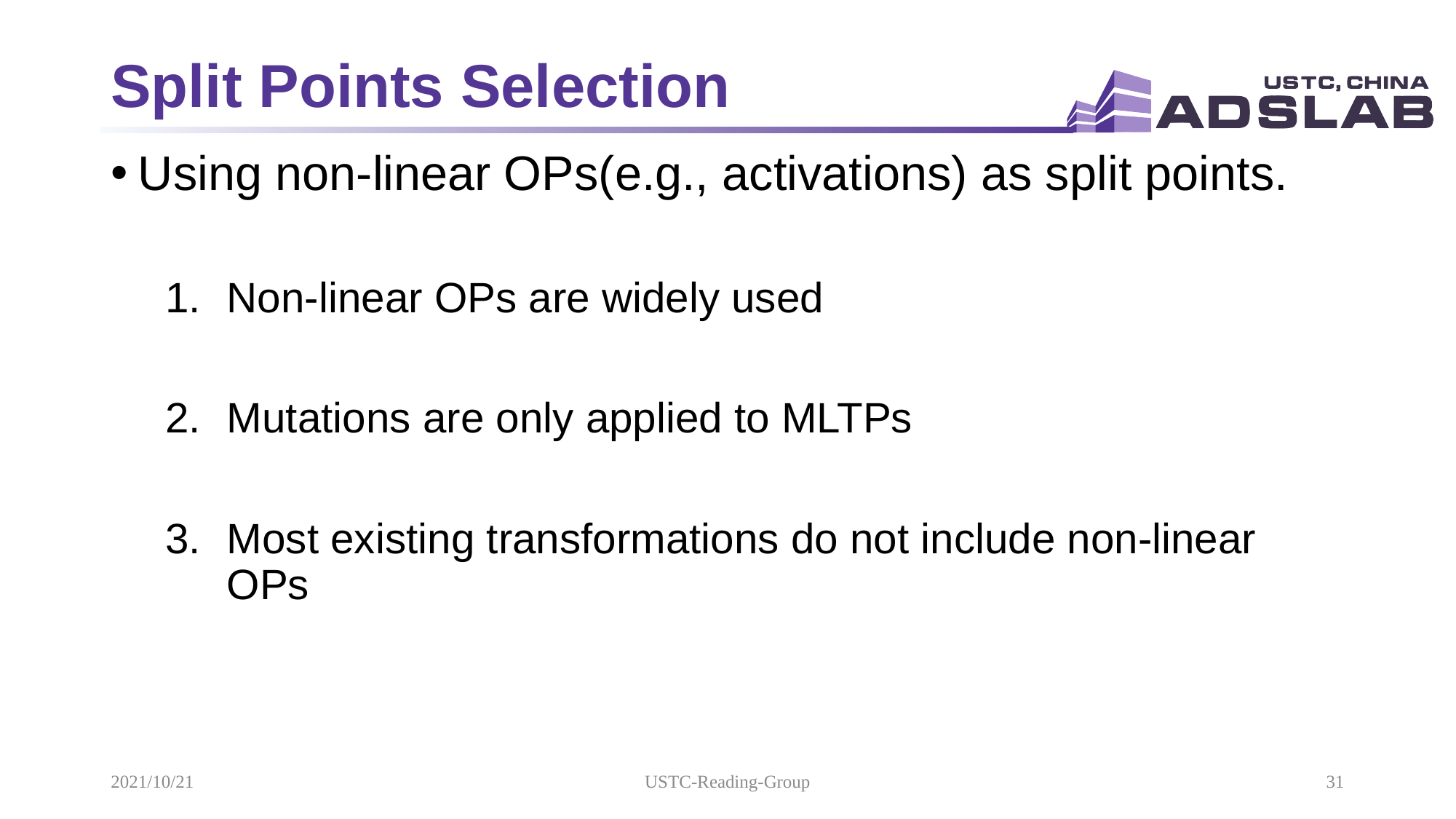

# Split Points Selection
Using non-linear OPs(e.g., activations) as split points.

Non-linear OPs are widely used

Mutations are only applied to MLTPs

Most existing transformations do not include non-linear OPs
2021/10/21
USTC-Reading-Group
31